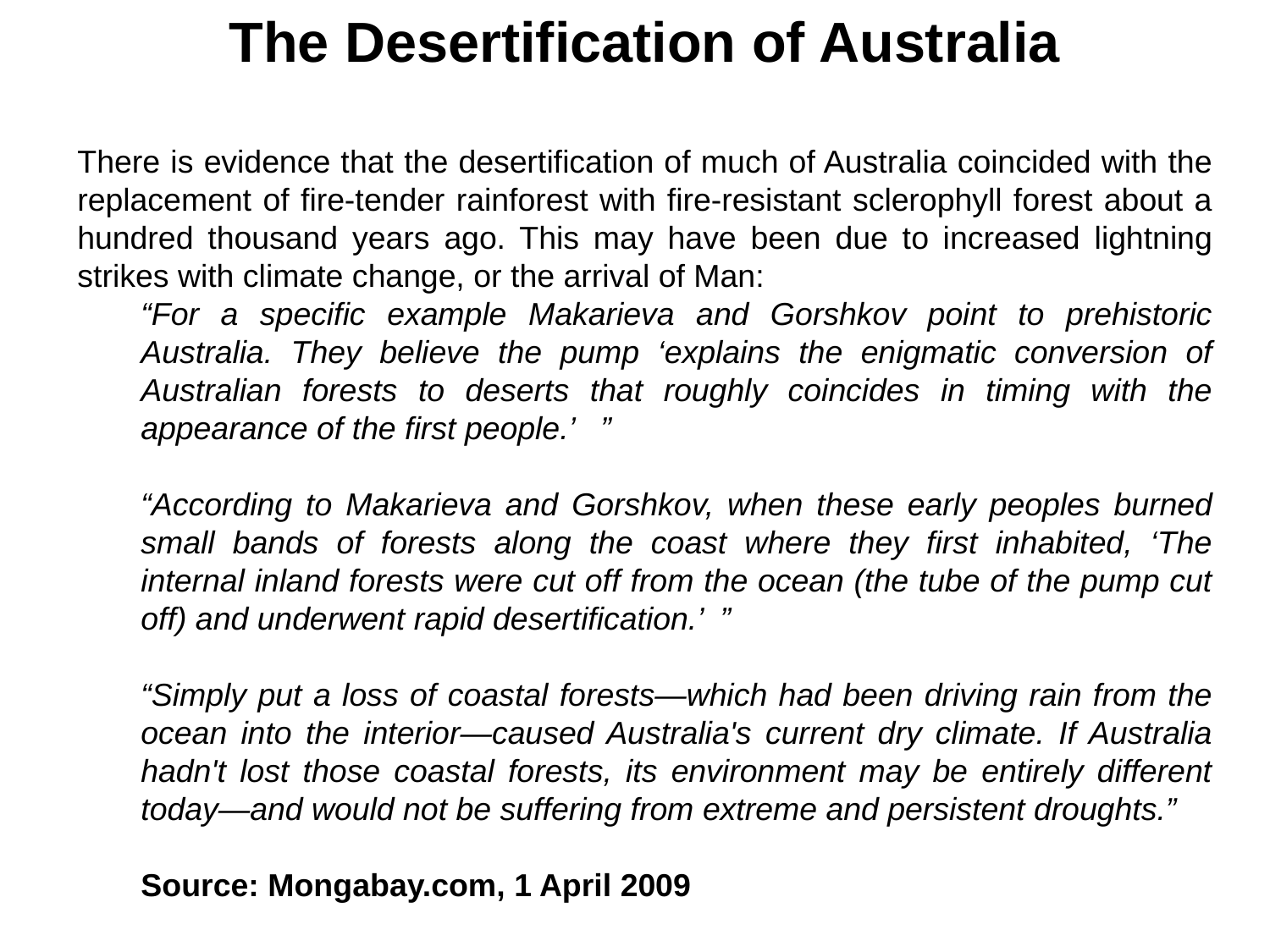

The Desertification of Australia

There is evidence that the desertification of much of Australia coincided with the replacement of fire-tender rainforest with fire-resistant sclerophyll forest about a hundred thousand years ago. This may have been due to increased lightning strikes with climate change, or the arrival of Man:
“For a specific example Makarieva and Gorshkov point to prehistoric Australia. They believe the pump ‘explains the enigmatic conversion of Australian forests to deserts that roughly coincides in timing with the appearance of the first people.’   ”
“According to Makarieva and Gorshkov, when these early peoples burned small bands of forests along the coast where they first inhabited, ‘The internal inland forests were cut off from the ocean (the tube of the pump cut off) and underwent rapid desertification.’  ”
“Simply put a loss of coastal forests—which had been driving rain from the ocean into the interior—caused Australia's current dry climate. If Australia hadn't lost those coastal forests, its environment may be entirely different today—and would not be suffering from extreme and persistent droughts.”

Source: Mongabay.com, 1 April 2009